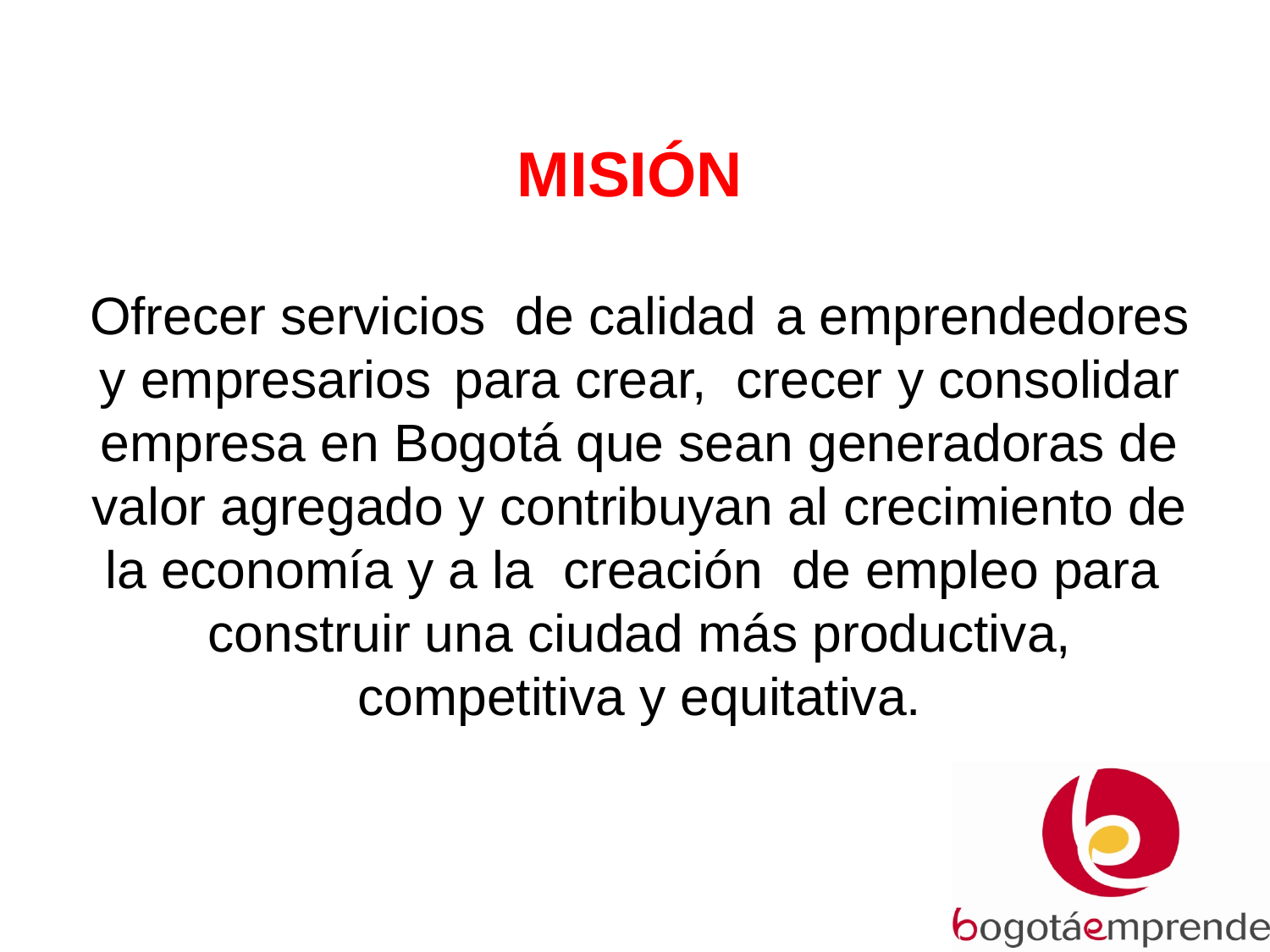

MISIÓN
Ofrecer servicios  de calidad  a emprendedores y empresarios   para crear,  crecer y consolidar empresa en Bogotá que sean generadoras de valor agregado y contribuyan al crecimiento de la economía y a la  creación  de empleo para  construir una ciudad más productiva, competitiva y equitativa.